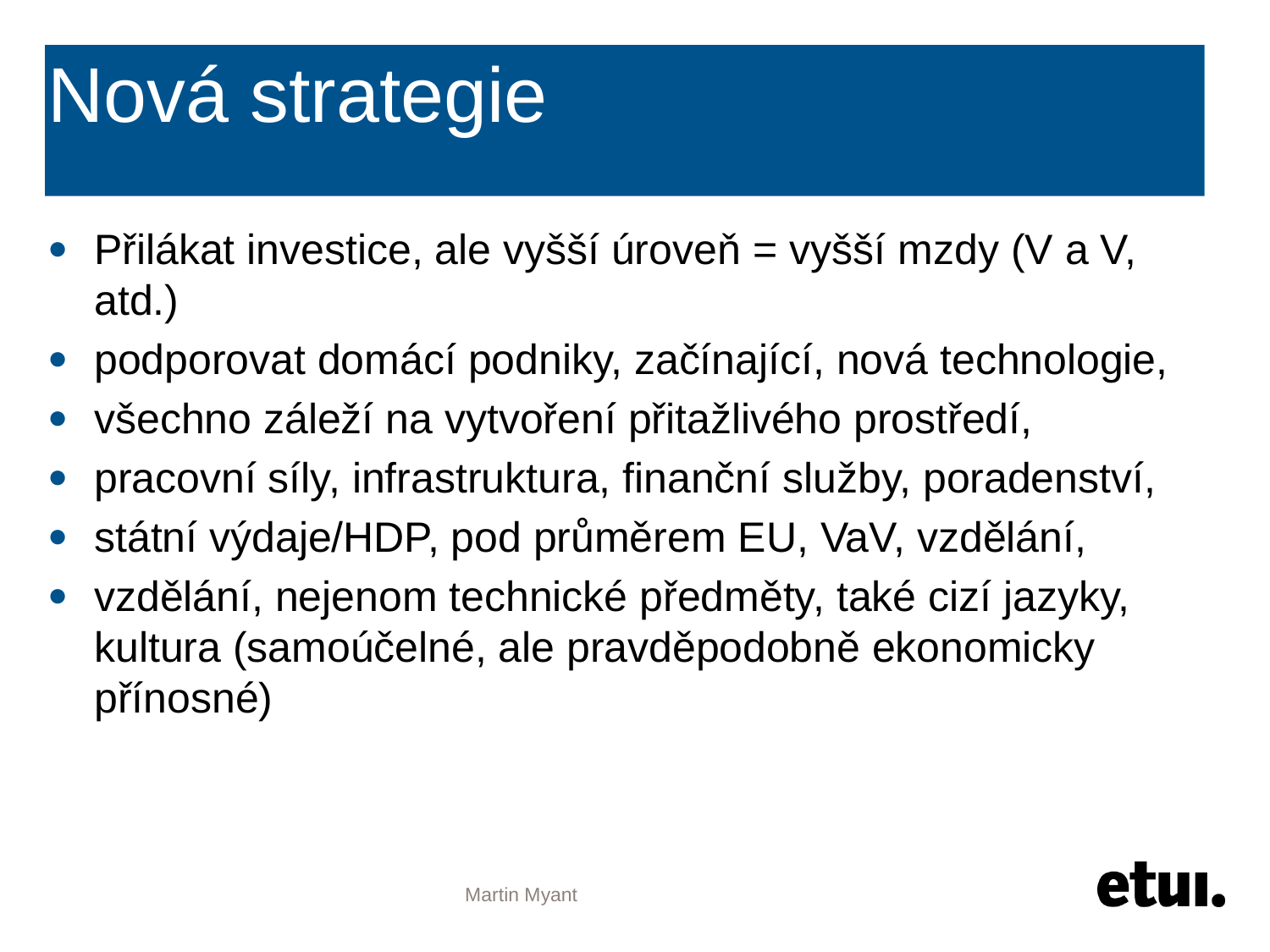

# Nová strategie
Přilákat investice, ale vyšší úroveň = vyšší mzdy (V a V, atd.)
podporovat domácí podniky, začínající, nová technologie,
všechno záleží na vytvoření přitažlivého prostředí,
pracovní síly, infrastruktura, finanční služby, poradenství,
státní výdaje/HDP, pod průměrem EU, VaV, vzdělání,
vzdělání, nejenom technické předměty, také cizí jazyky, kultura (samoúčelné, ale pravděpodobně ekonomicky přínosné)

Martin Myant